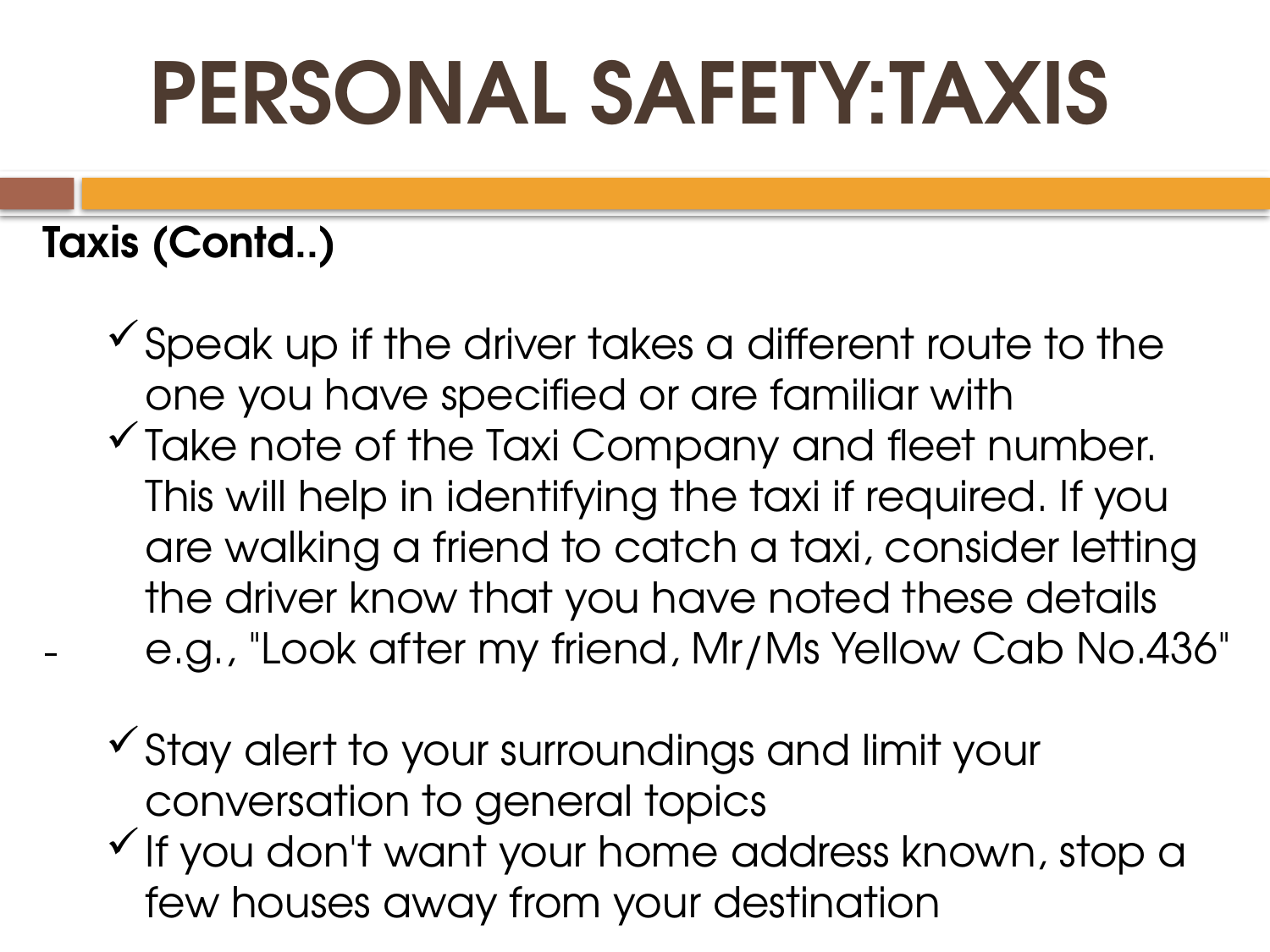

# PERSONAL SAFETY:TAXIS
Taxis (Contd..)

Speak up if the driver takes a different route to the one you have specified or are familiar with
Take note of the Taxi Company and fleet number. This will help in identifying the taxi if required. If you are walking a friend to catch a taxi, consider letting the driver know that you have noted these details e.g., "Look after my friend, Mr/Ms Yellow Cab No.436"
Stay alert to your surroundings and limit your conversation to general topics
If you don't want your home address known, stop a few houses away from your destination